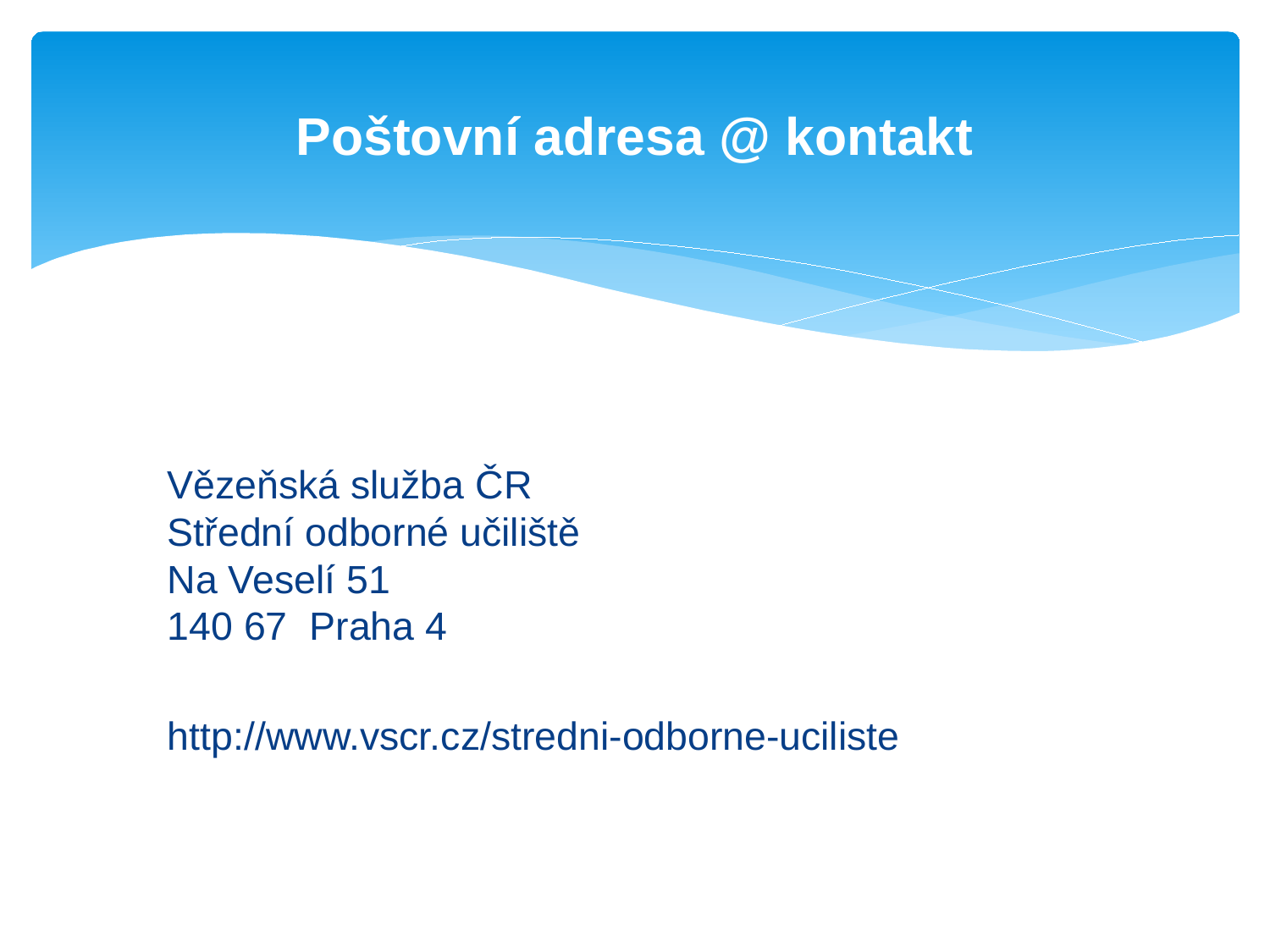

# Poštovní adresa @ kontakt
Vězeňská služba ČR
Střední odborné učiliště
Na Veselí 51
140 67  Praha 4

http://www.vscr.cz/stredni-odborne-uciliste